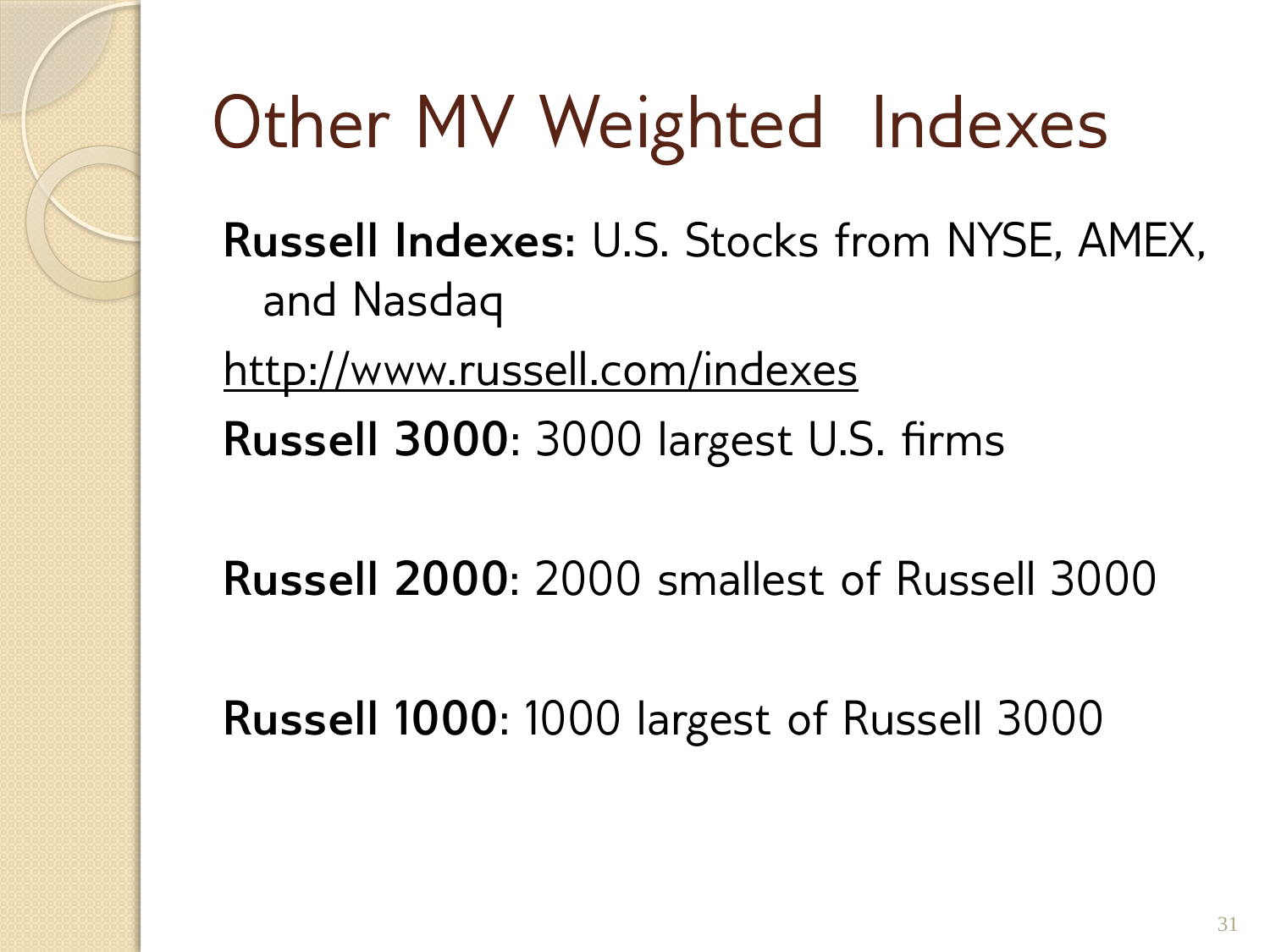

# Other MV Weighted  Indexes
Russell Indexes: U.S. Stocks from NYSE, AMEX, and Nasdaq
http://www.russell.com/indexes
Russell 3000: 3000 largest U.S. firms

Russell 2000: 2000 smallest of Russell 3000

Russell 1000: 1000 largest of Russell 3000

31